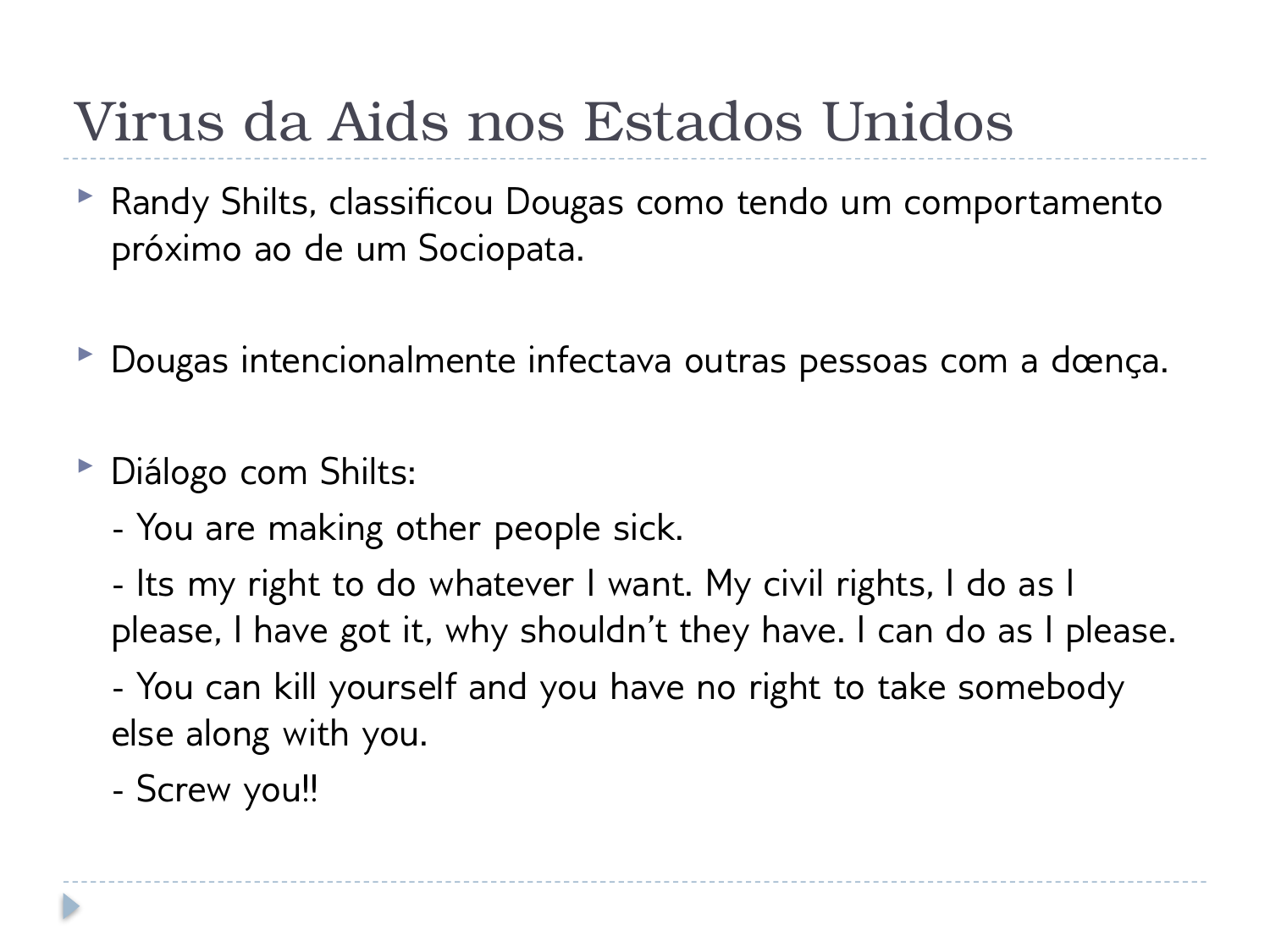

# Virus da Aids nos Estados Unidos
Randy Shilts, classificou Dougas como tendo um comportamento próximo ao de um Sociopata.

Dougas intencionalmente infectava outras pessoas com a doença.

Diálogo com Shilts:
	- You are making other people sick.
	- Its my right to do whatever I want. My civil rights, I do as I please, I have got it, why shouldn’t they have. I can do as I please.
	- You can kill yourself and you have no right to take somebody else along with you.
	- Screw you!!